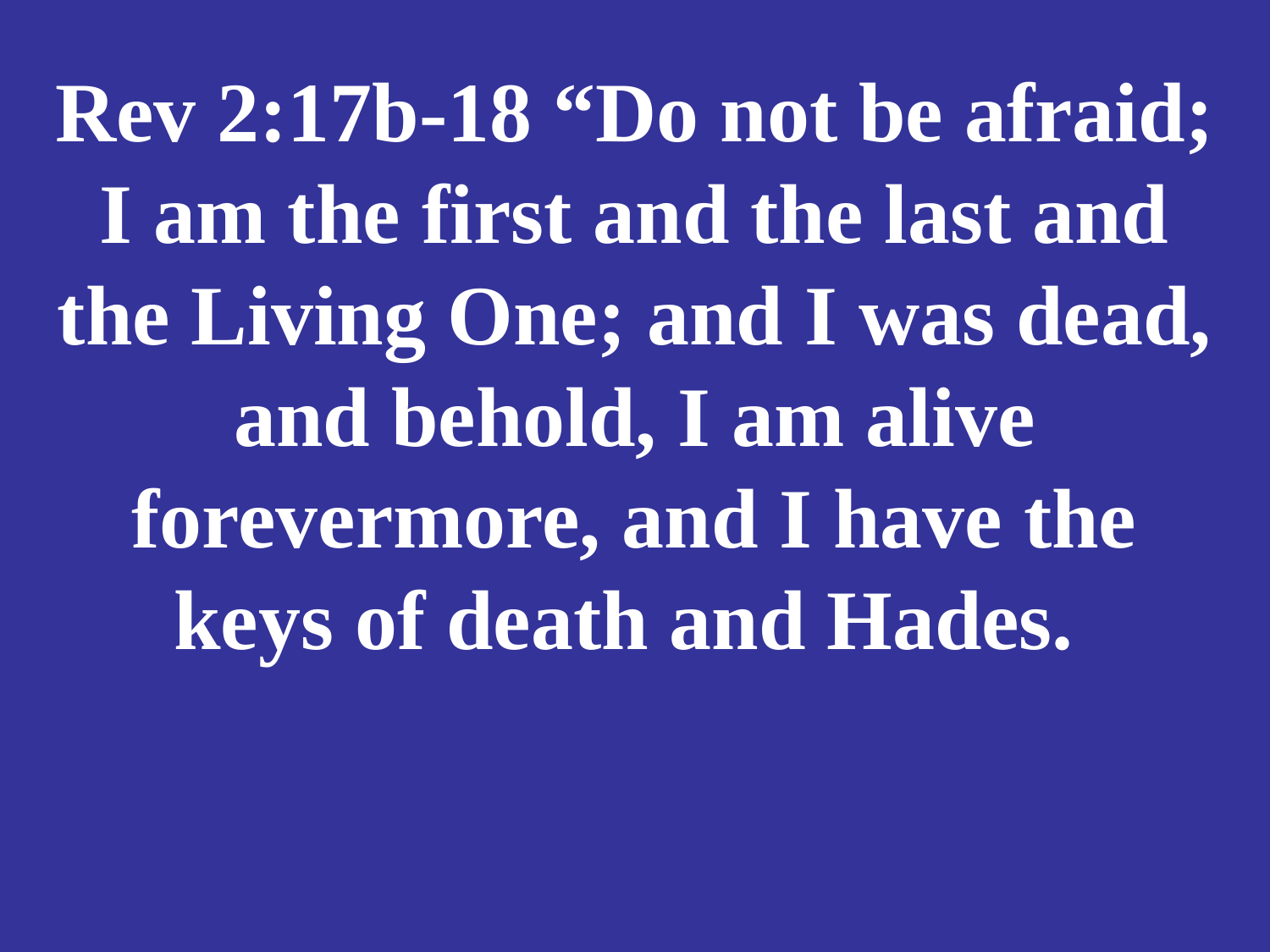

# Rev 2:17b-18 “Do not be afraid; I am the first and the last and the Living One; and I was dead, and behold, I am alive forevermore, and I have the keys of death and Hades.